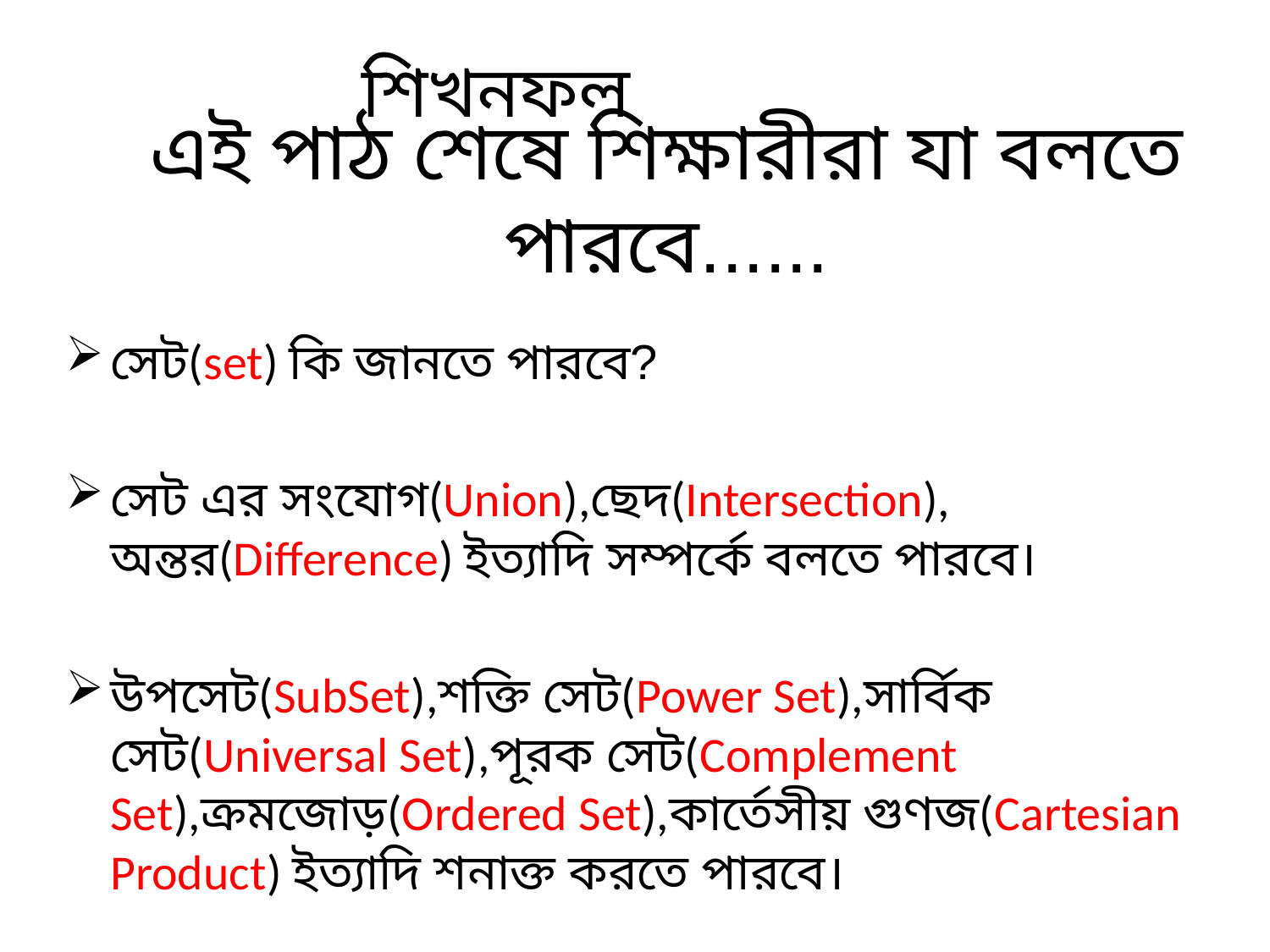

শিখনফল
# এই পাঠ শেষে শিক্ষারীরা যা বলতে পারবে......
সেট(set) কি জানতে পারবে?

সেট এর সংযোগ(Union),ছেদ(Intersection), অন্তর(Difference) ইত্যাদি সম্পর্কে বলতে পারবে।

উপসেট(SubSet),শক্তি সেট(Power Set),সার্বিক সেট(Universal Set),পূরক সেট(Complement Set),ক্রমজোড়(Ordered Set),কার্তেসীয় গুণজ(Cartesian Product) ইত্যাদি শনাক্ত করতে পারবে।